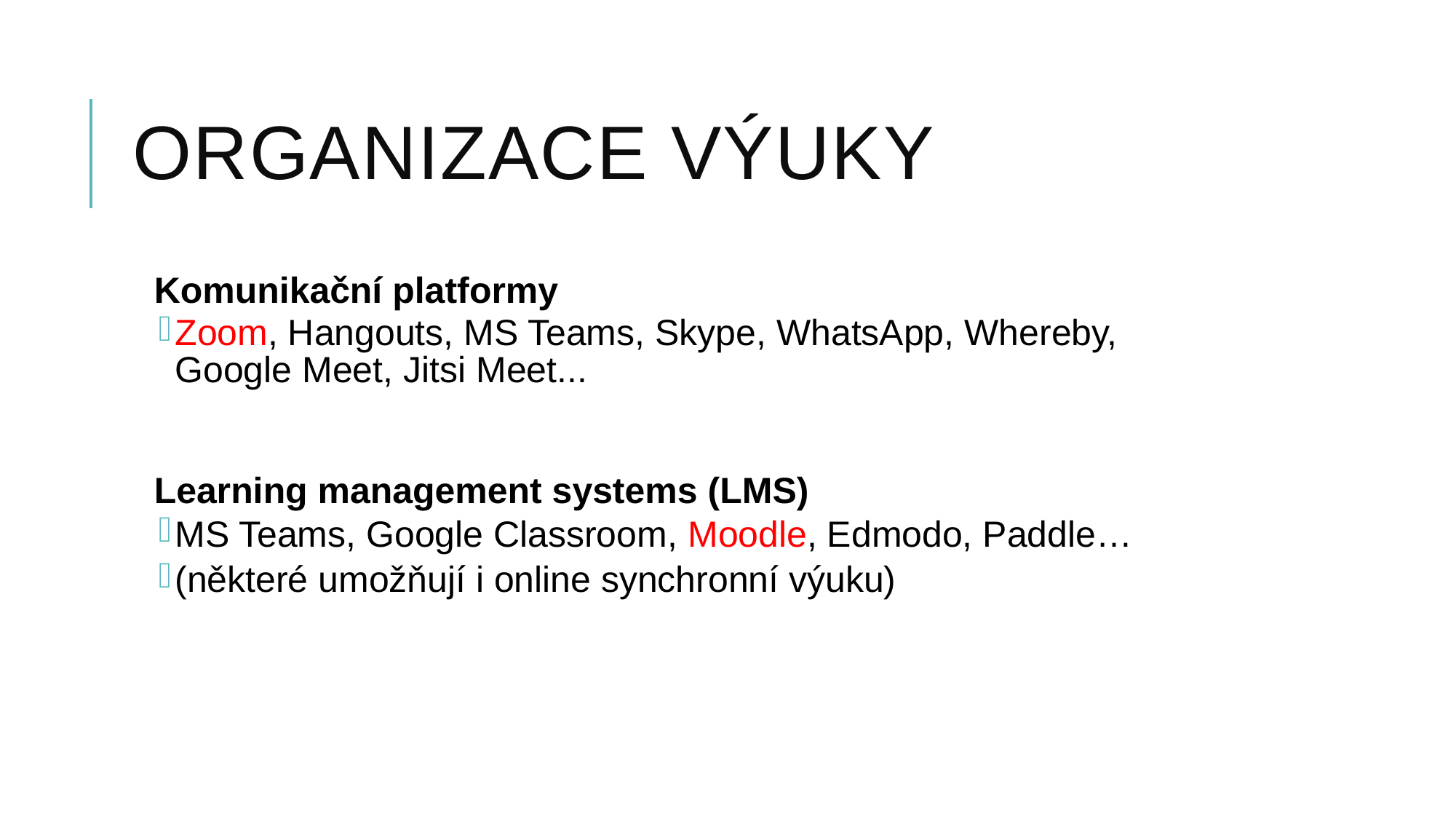

# Organizace výuky
Komunikační platformy
Zoom, Hangouts, MS Teams, Skype, WhatsApp, Whereby, Google Meet, Jitsi Meet...

 Learning management systems (LMS)
MS Teams, Google Classroom, Moodle, Edmodo, Paddle…
(některé umožňují i online synchronní výuku)